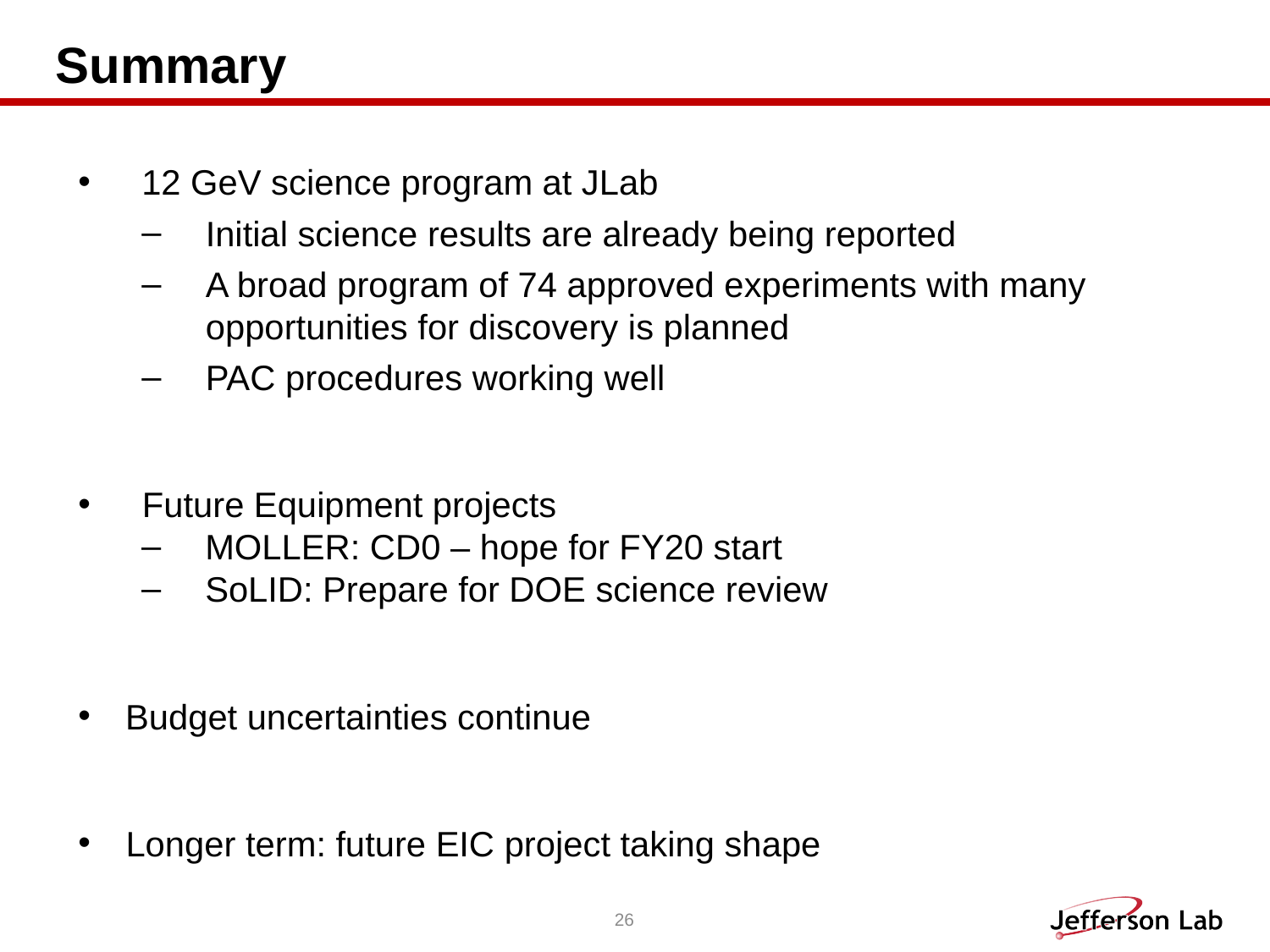

# Summary
12 GeV science program at JLab
Initial science results are already being reported
A broad program of 74 approved experiments with many opportunities for discovery is planned
PAC procedures working well

Future Equipment projects
MOLLER: CD0 – hope for FY20 start
SoLID: Prepare for DOE science review

Budget uncertainties continue

Longer term: future EIC project taking shape
26